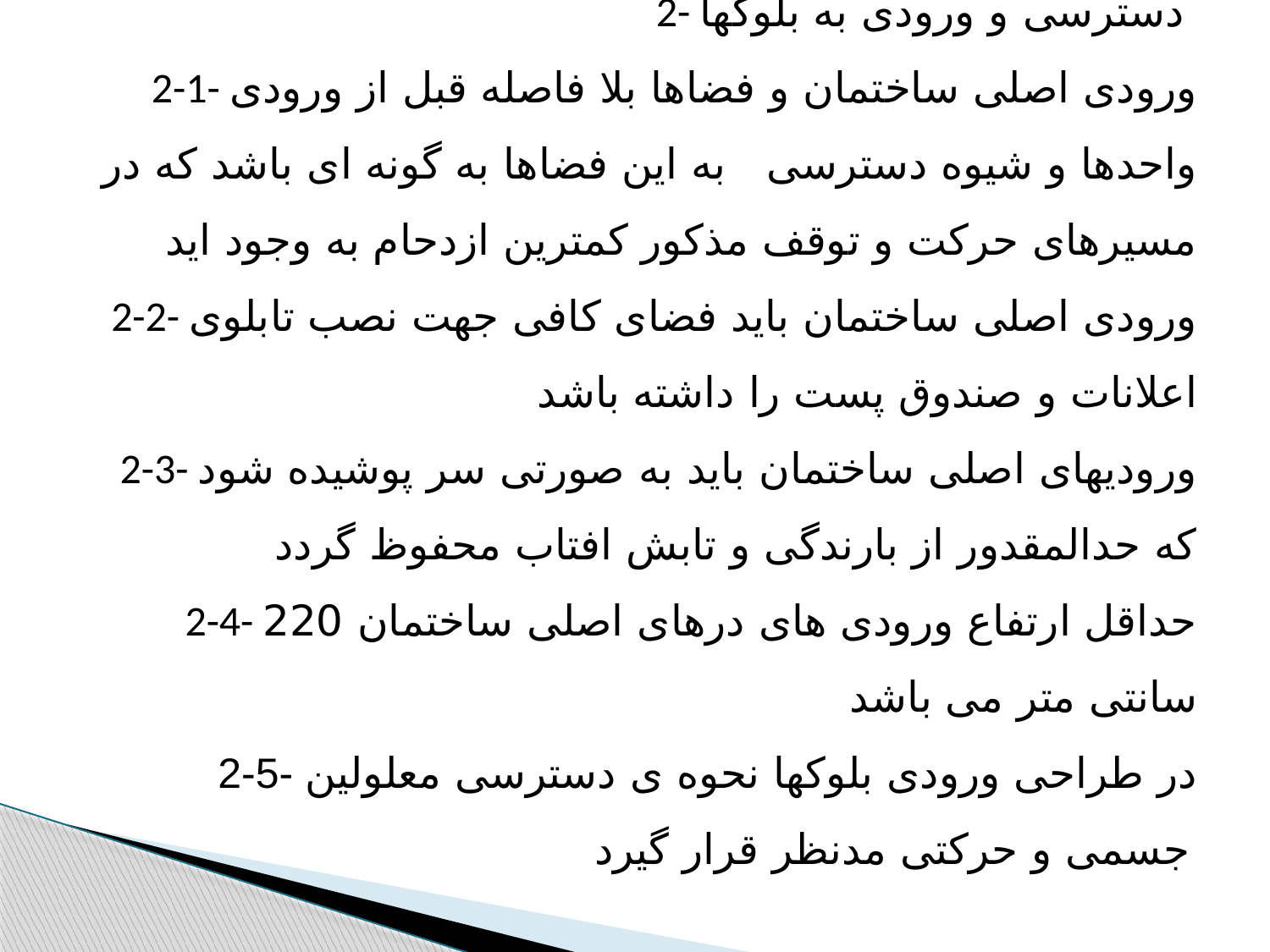

2- دسترسی و ورودی به بلوکها
2-1- ورودی اصلی ساختمان و فضاها بلا فاصله قبل از ورودی واحدها و شیوه دسترسی   به این فضاها به گونه ای باشد که در مسیرهای حرکت و توقف مذکور کمترین ازدحام به وجود اید
2-2- ورودی اصلی ساختمان باید فضای کافی جهت نصب تابلوی اعلانات و صندوق پست را داشته باشد
2-3- ورودیهای اصلی ساختمان باید به صورتی سر پوشیده شود که حدالمقدور از بارندگی و تابش افتاب محفوظ گردد
2-4- حداقل ارتفاع ورودی های درهای اصلی ساختمان 220 سانتی متر می باشد
2-5- در طراحی ورودی بلوکها نحوه ی دسترسی معلولین جسمی و حرکتی مدنظر قرار گیرد